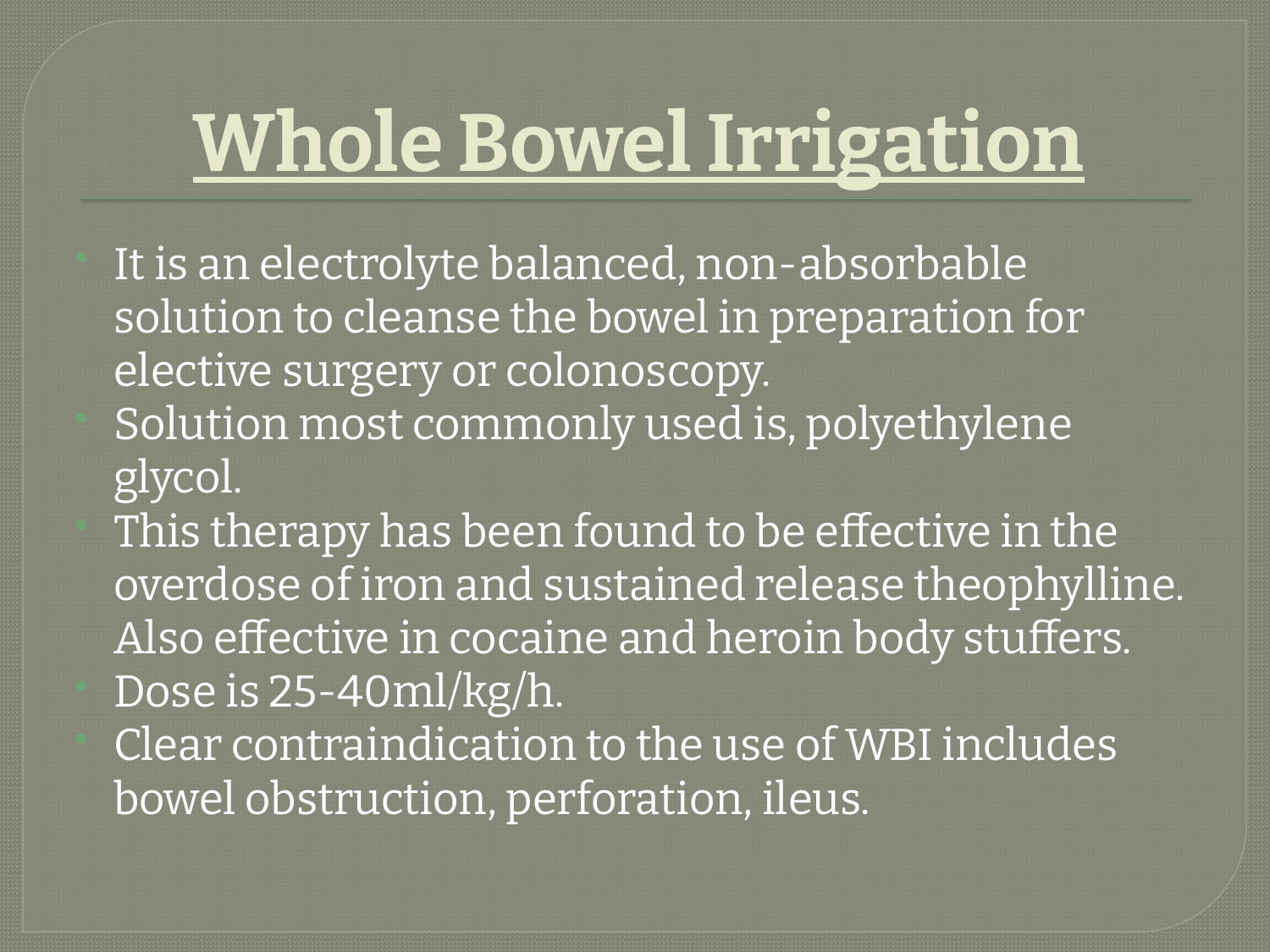

# Whole Bowel Irrigation
It is an electrolyte balanced, non-absorbable solution to cleanse the bowel in preparation for elective surgery or colonoscopy.
Solution most commonly used is, polyethylene glycol.
This therapy has been found to be effective in the overdose of iron and sustained release theophylline. Also effective in cocaine and heroin body stuffers.
Dose is 25-40ml/kg/h.
Clear contraindication to the use of WBI includes bowel obstruction, perforation, ileus.